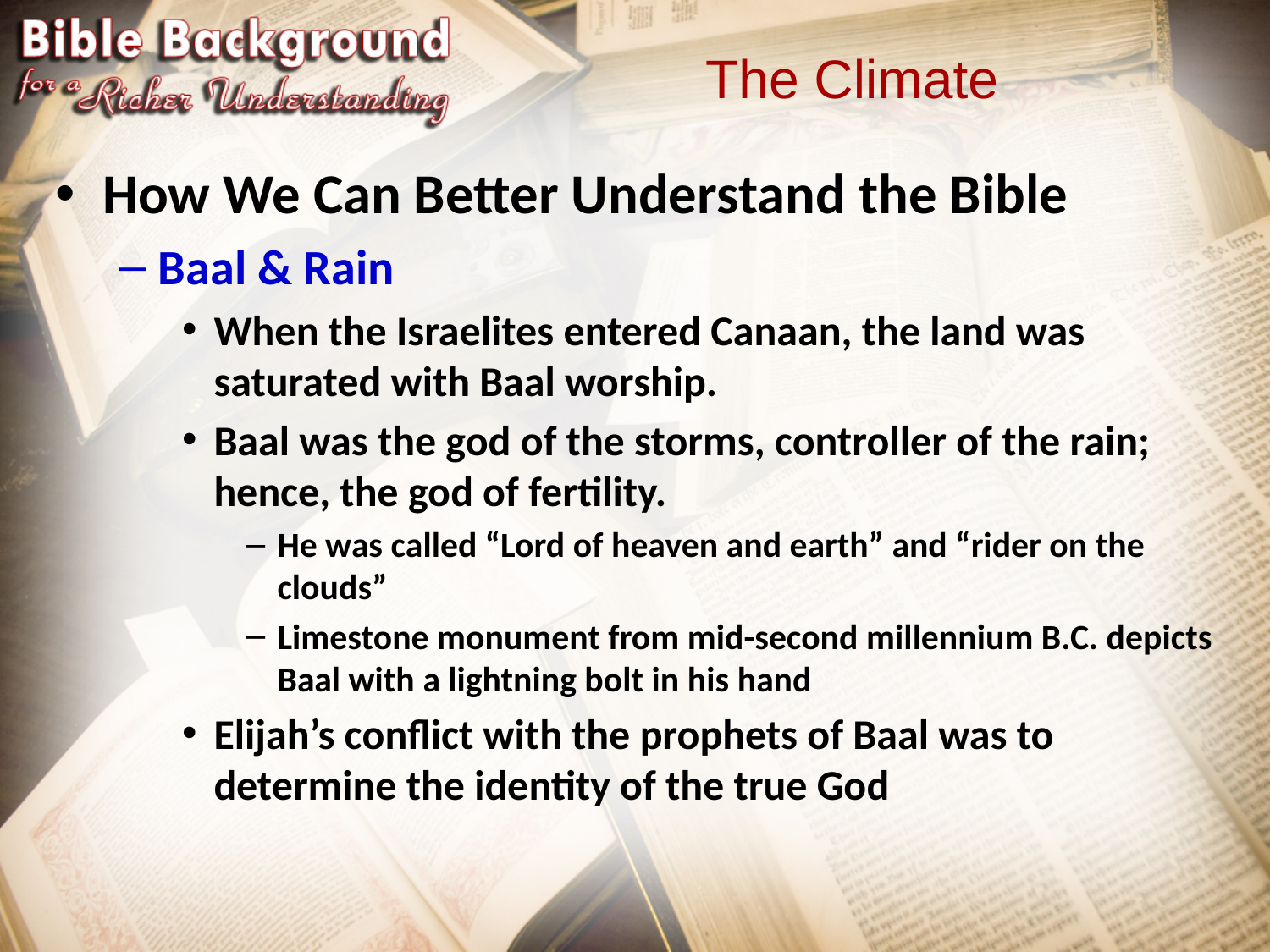

# The Climate
How We Can Better Understand the Bible
Baal & Rain
When the Israelites entered Canaan, the land was saturated with Baal worship.
Baal was the god of the storms, controller of the rain; hence, the god of fertility.
He was called “Lord of heaven and earth” and “rider on the clouds”
Limestone monument from mid-second millennium B.C. depicts Baal with a lightning bolt in his hand
Elijah’s conflict with the prophets of Baal was to determine the identity of the true God